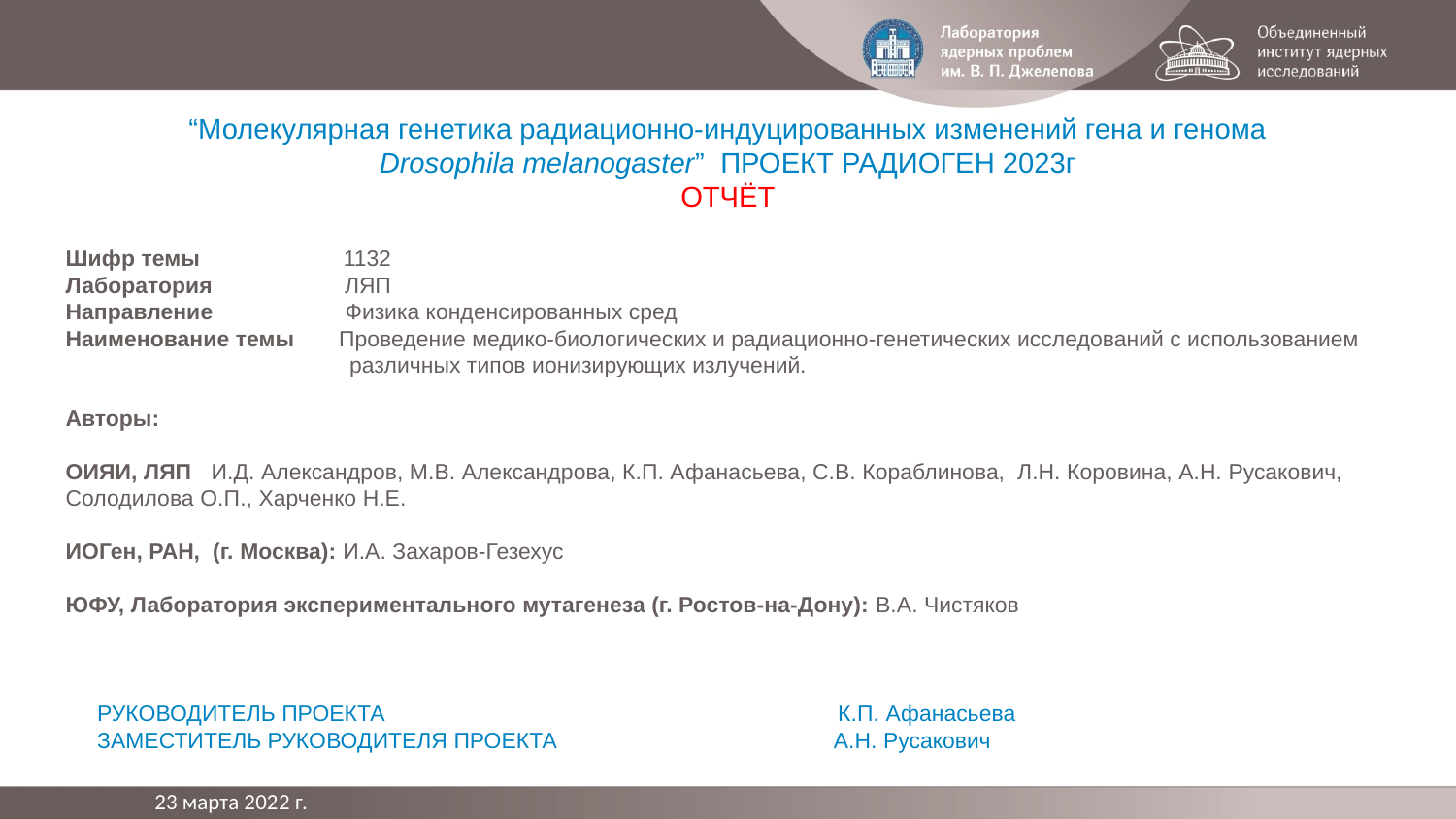

“Молекулярная генетика радиационно-индуцированных изменений гена и генома
Drosophila melanogaster”  ПРОЕКТ РАДИОГЕН 2023г
ОТЧЁТ

РУКОВОДИТЕЛЬ ПРОЕКТА                                                                        К.П. Афанасьева
ЗАМЕСТИТЕЛЬ РУКОВОДИТЕЛЯ ПРОЕКТА                                            А.Н. Русакович

Шифр темы	                     1132
Лаборатория                     ЛЯП
Направление                     Физика конденсированных сред
Наименование темы       Проведение медико-биологических и радиационно-генетических исследований с использованием
                                             различных типов ионизирующих излучений.

Авторы:

ОИЯИ, ЛЯП	И.Д. Александров, М.В. Александрова, К.П. Афанасьева, С.В. Кораблинова,  Л.Н. Коровина, А.Н. Русакович, Солодилова О.П., Харченко Н.Е.

ИОГен, РАН,  (г. Москва): И.А. Захаров-Гезехус

ЮФУ, Лаборатория экспериментального мутагенеза (г. Ростов-на-Дону): В.А. Чистяков

23 марта 2022 г.